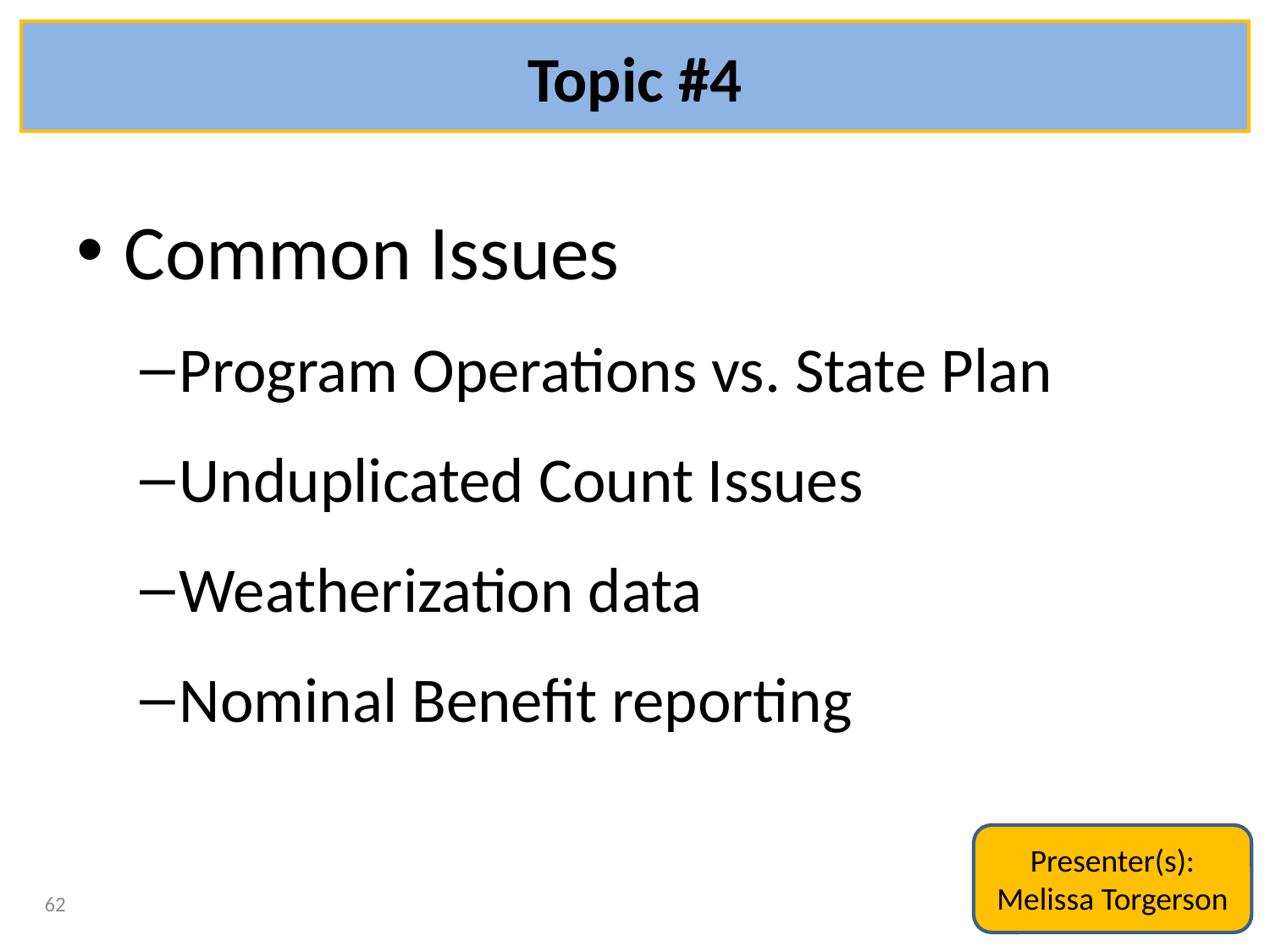

# Topic #4
Common Issues
Program Operations vs. State Plan
Unduplicated Count Issues
Weatherization data
Nominal Benefit reporting

Presenter(s):
Melissa Torgerson
62